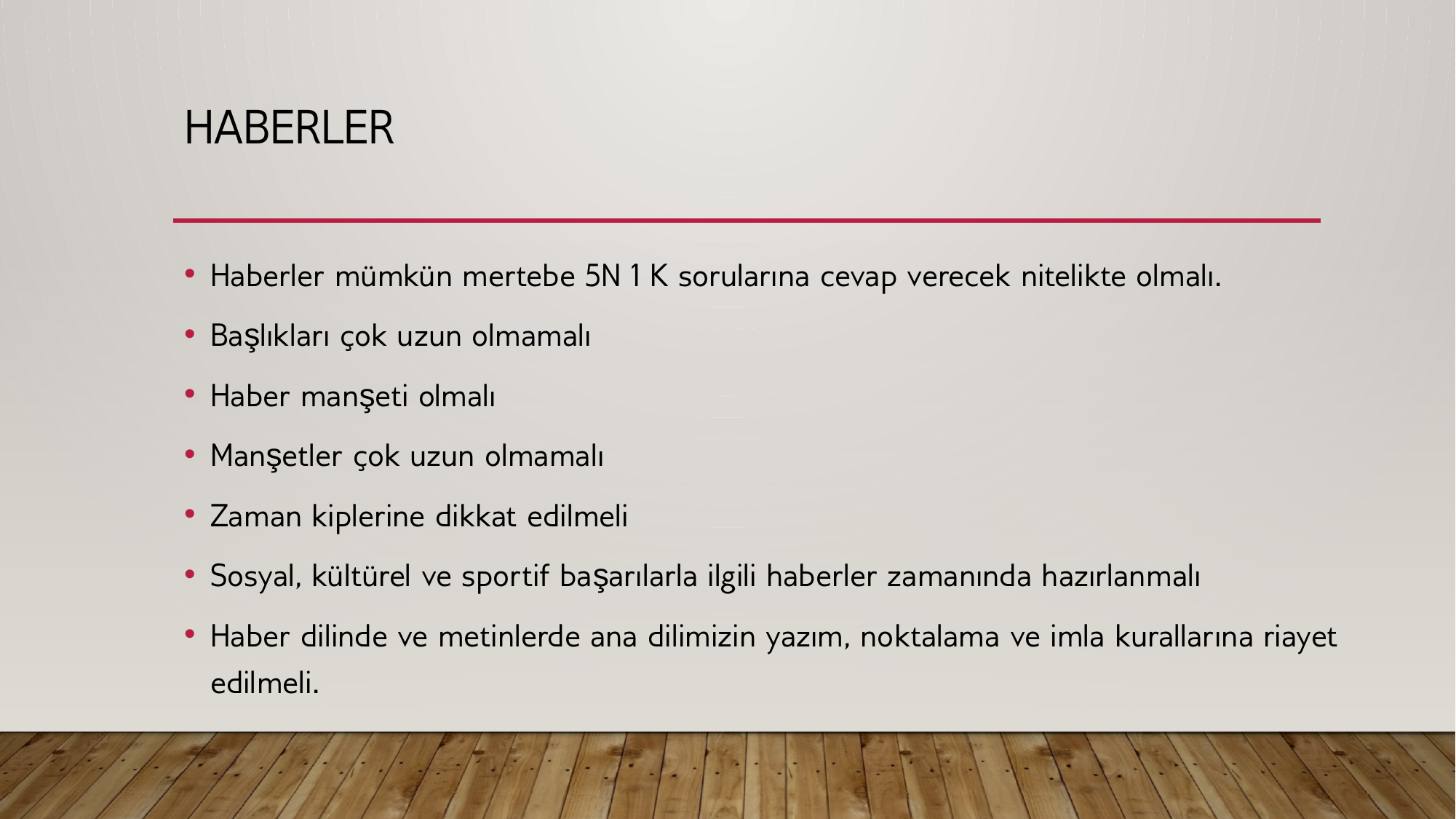

# HABERLER
Haberler mümkün mertebe 5N 1 K sorularına cevap verecek nitelikte olmalı.
Başlıkları çok uzun olmamalı
Haber manşeti olmalı
Manşetler çok uzun olmamalı
Zaman kiplerine dikkat edilmeli
Sosyal, kültürel ve sportif başarılarla ilgili haberler zamanında hazırlanmalı
Haber dilinde ve metinlerde ana dilimizin yazım, noktalama ve imla kurallarına riayet edilmeli.